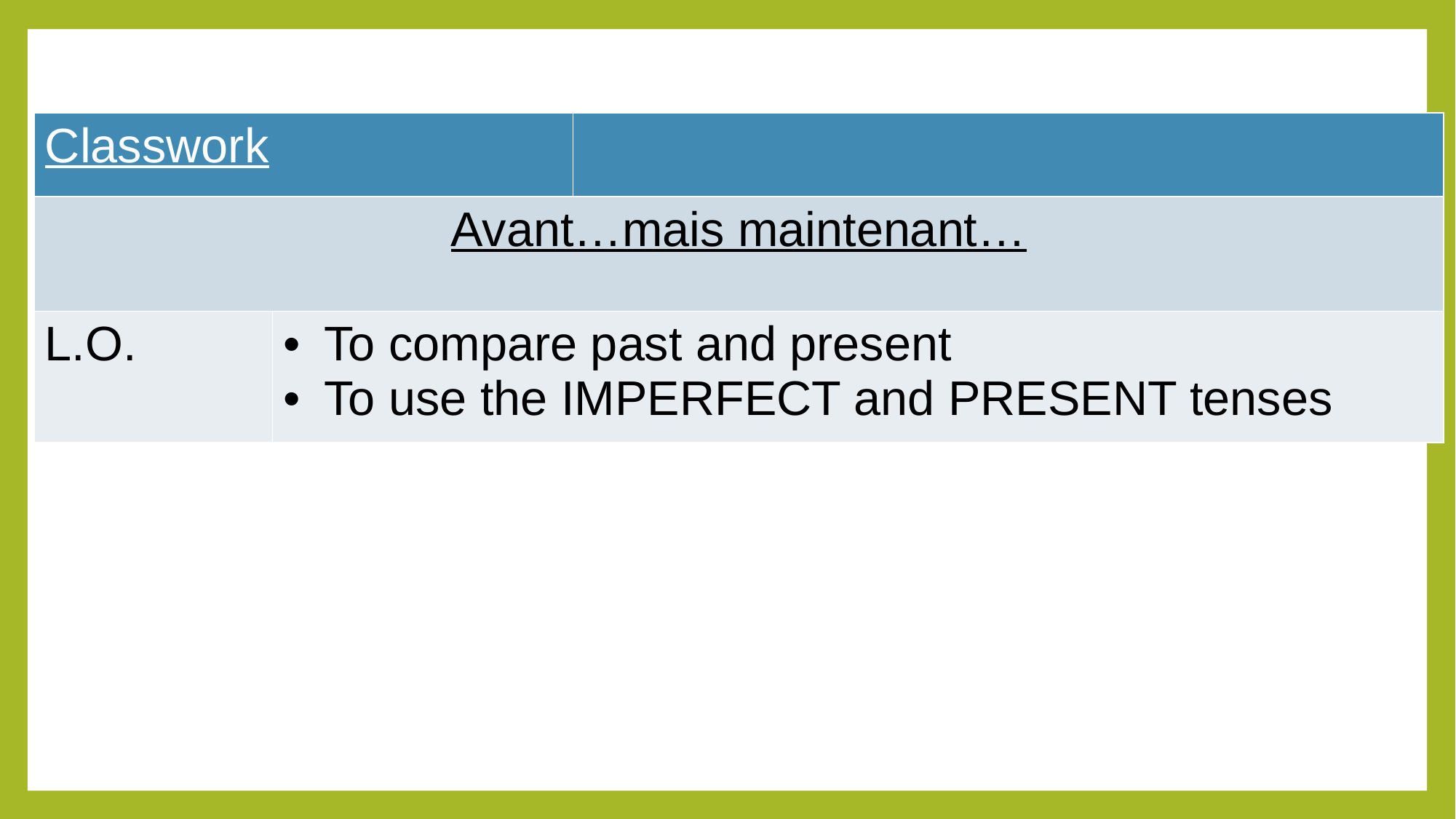

| Classwork |  |  |
| --- | --- | --- |
| Avant…mais maintenant… |  |  |
| L.O. | To compare past and present To use the IMPERFECT and PRESENT tenses |  |